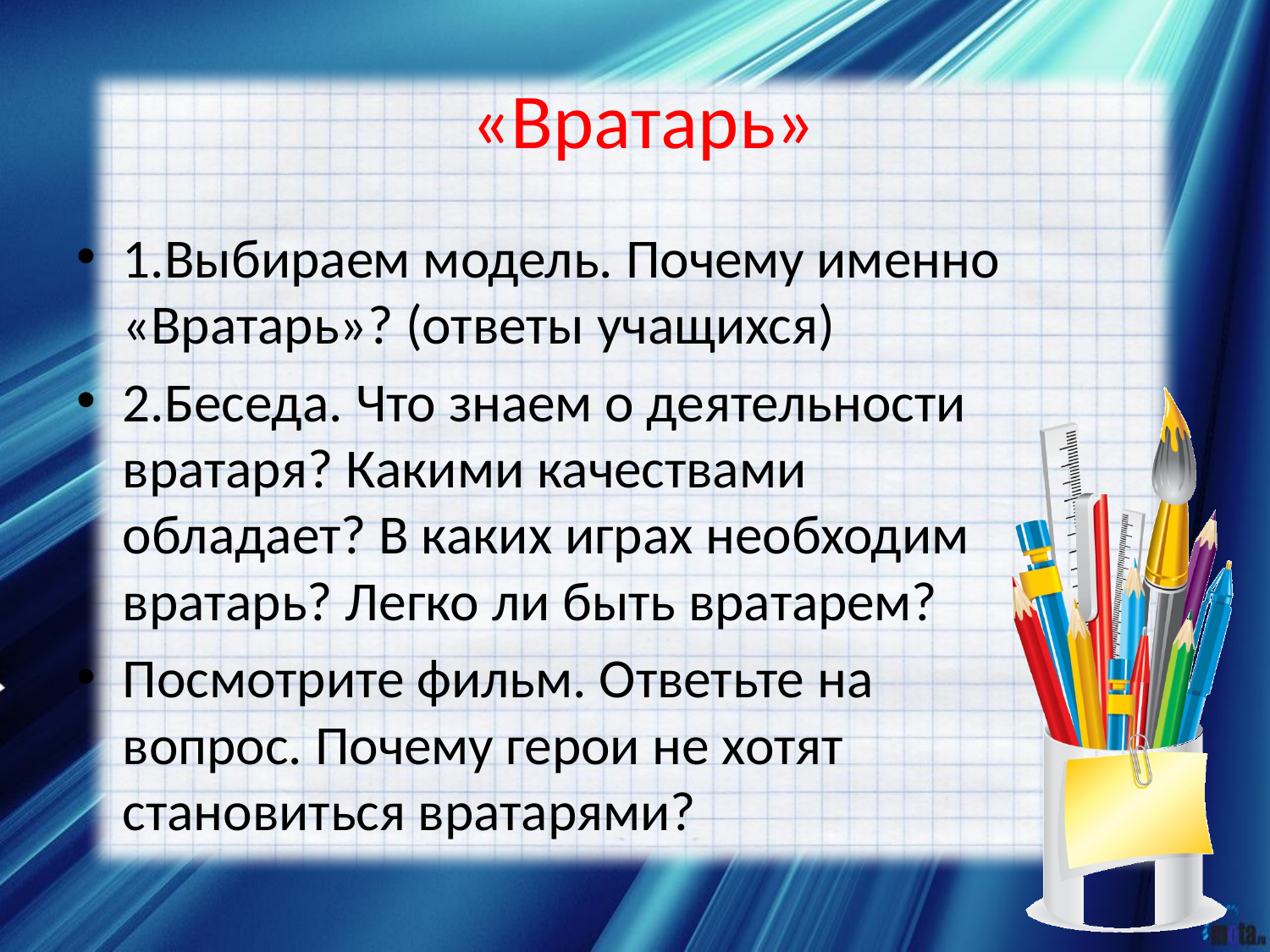

# «Вратарь»
1.Выбираем модель. Почему именно «Вратарь»? (ответы учащихся)
2.Беседа. Что знаем о деятельности вратаря? Какими качествами обладает? В каких играх необходим вратарь? Легко ли быть вратарем?
Посмотрите фильм. Ответьте на вопрос. Почему герои не хотят становиться вратарями?